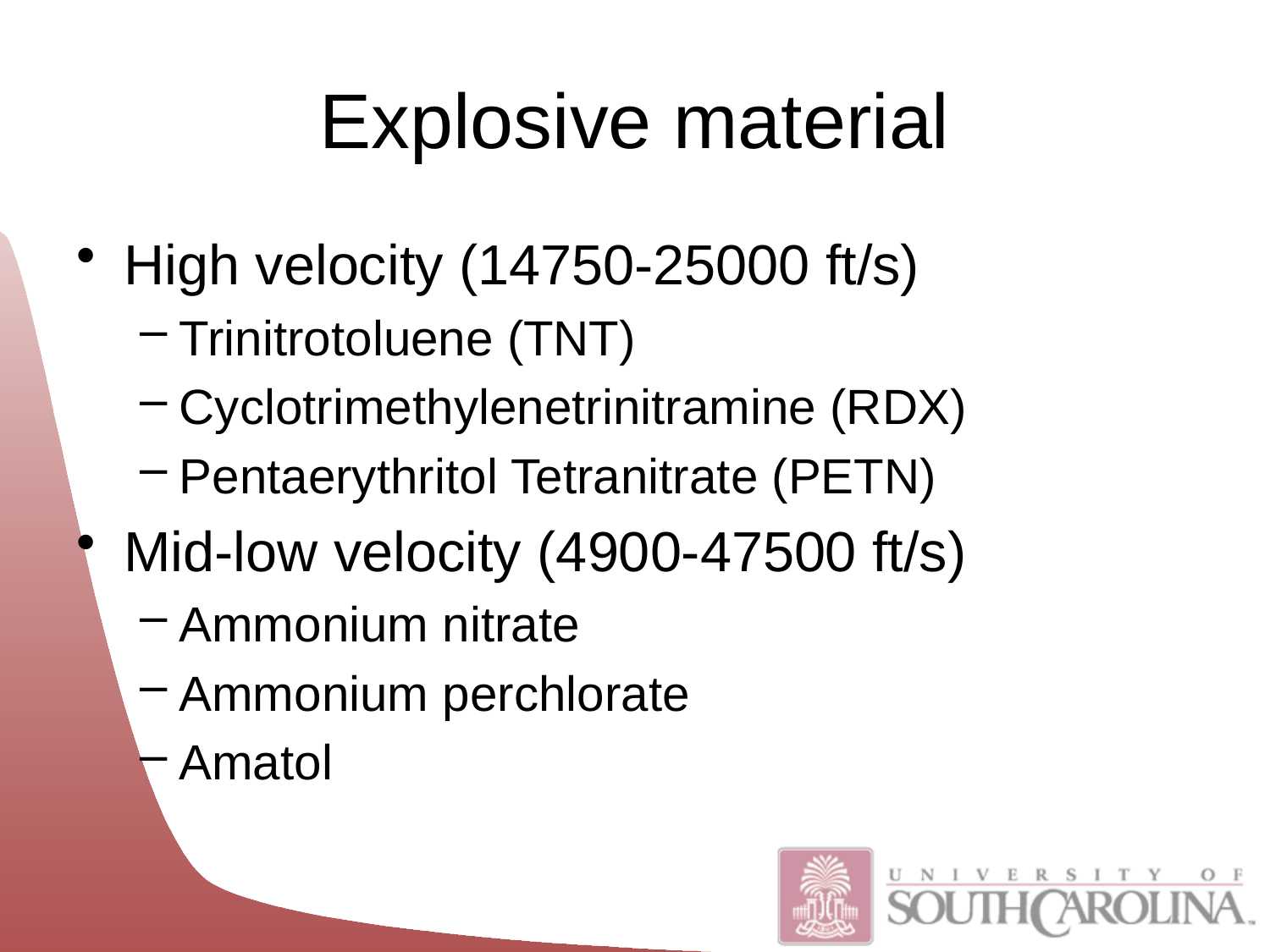

# Explosive material
High velocity (14750-25000 ft/s)
Trinitrotoluene (TNT)
Cyclotrimethylenetrinitramine (RDX)
Pentaerythritol Tetranitrate (PETN)
Mid-low velocity (4900-47500 ft/s)
Ammonium nitrate
Ammonium perchlorate
Amatol